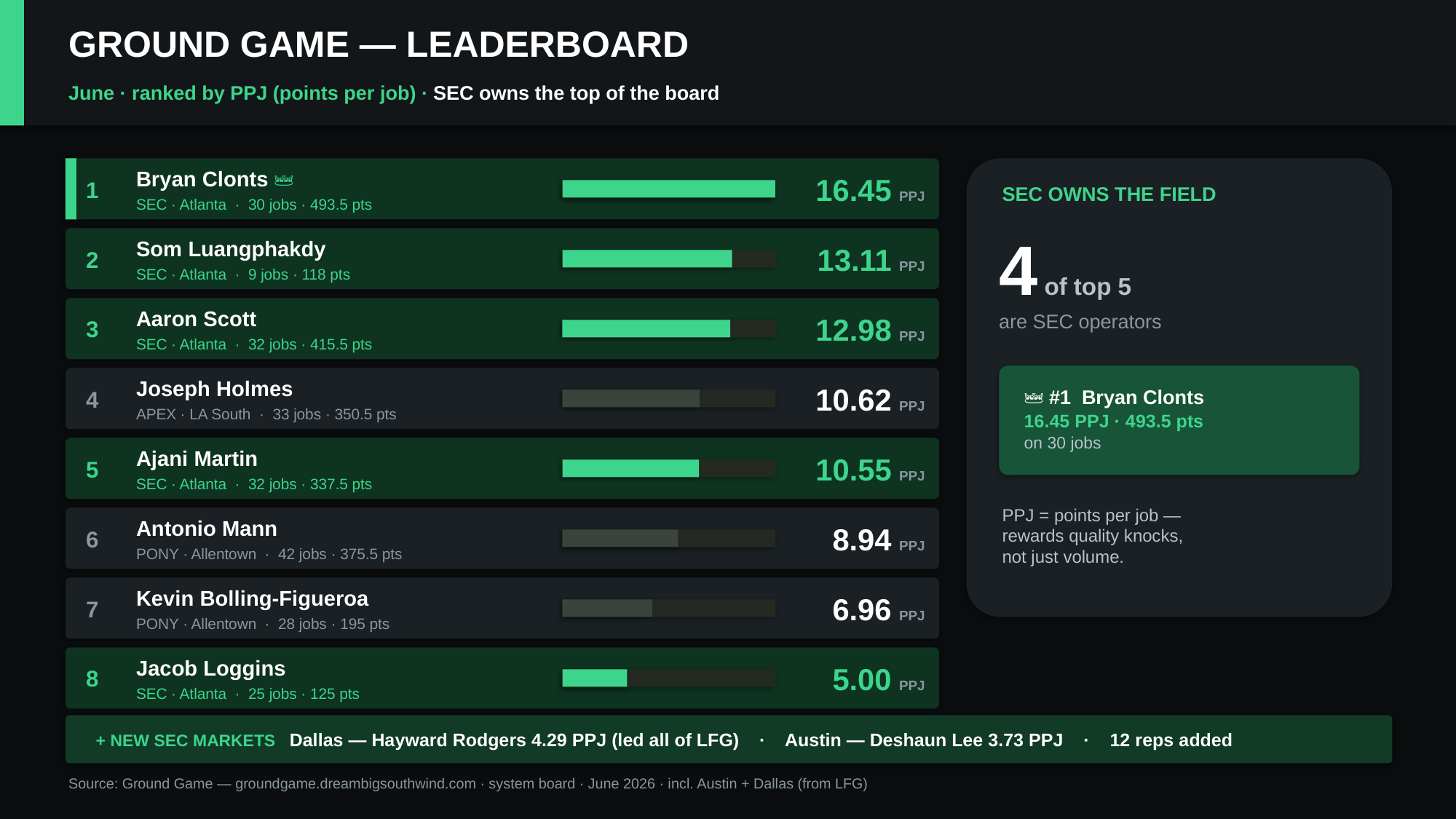

GROUND GAME — LEADERBOARD
June · ranked by PPJ (points per job) · SEC owns the top of the board

1
16.45  PPJ

Bryan Clonts 👑

SEC OWNS THE FIELD
SEC · Atlanta  ·  30 jobs · 493.5 pts
4 of top 5
are SEC operators

2
13.11  PPJ
Som Luangphakdy

SEC · Atlanta  ·  9 jobs · 118 pts

3
12.98  PPJ
Aaron Scott

SEC · Atlanta  ·  32 jobs · 415.5 pts

4
10.62  PPJ
Joseph Holmes
👑 #1  Bryan Clonts
16.45 PPJ · 493.5 pts
on 30 jobs

APEX · LA South  ·  33 jobs · 350.5 pts

5
10.55  PPJ
Ajani Martin

SEC · Atlanta  ·  32 jobs · 337.5 pts
PPJ = points per job —
rewards quality knocks,
not just volume.

6
8.94  PPJ
Antonio Mann

PONY · Allentown  ·  42 jobs · 375.5 pts

7
6.96  PPJ
Kevin Bolling-Figueroa

PONY · Allentown  ·  28 jobs · 195 pts

8
5.00  PPJ
Jacob Loggins

SEC · Atlanta  ·  25 jobs · 125 pts

+ NEW SEC MARKETS   Dallas — Hayward Rodgers 4.29 PPJ (led all of LFG)    ·    Austin — Deshaun Lee 3.73 PPJ    ·    12 reps added
Source: Ground Game — groundgame.dreambigsouthwind.com · system board · June 2026 · incl. Austin + Dallas (from LFG)